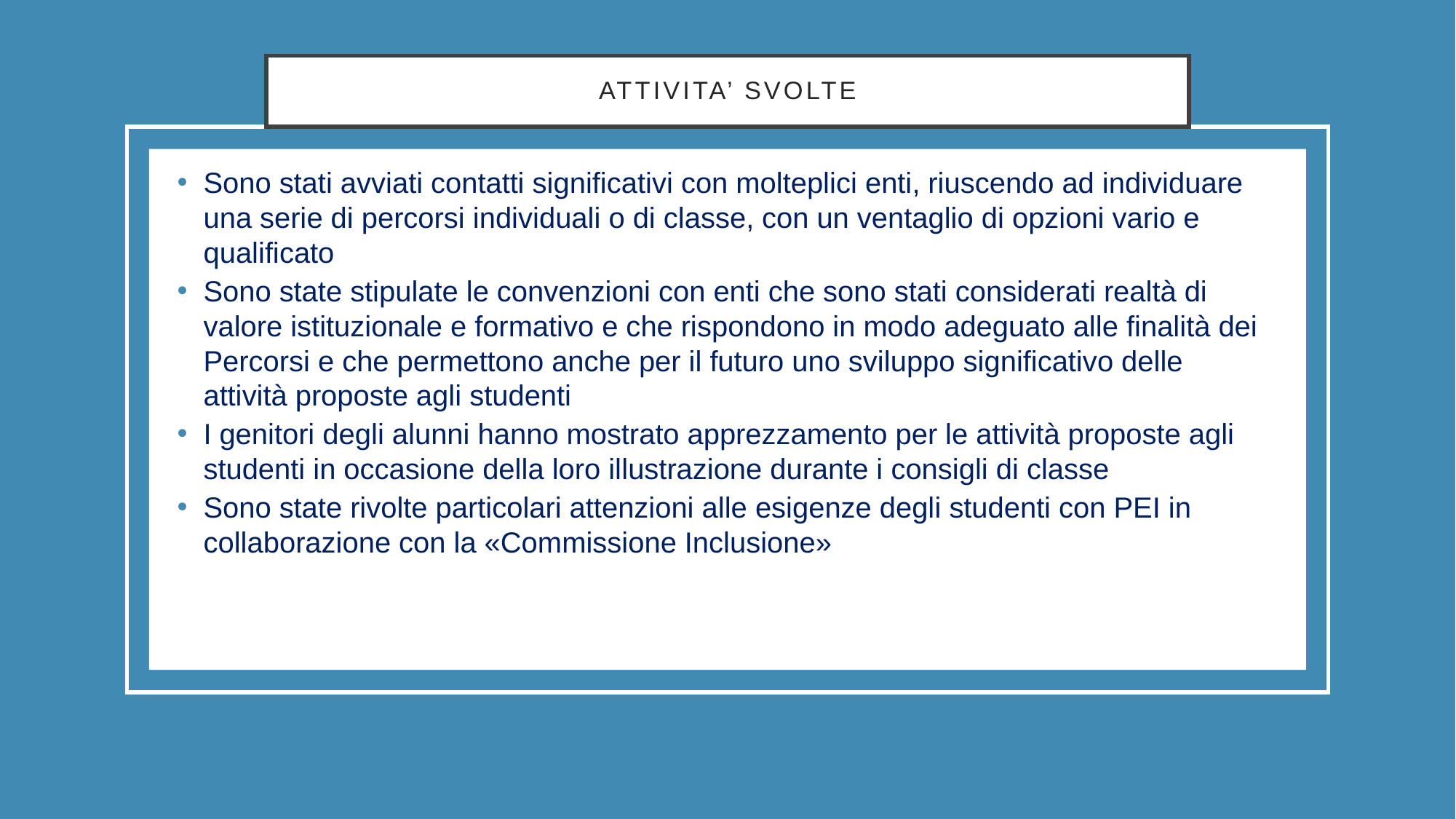

# ATTIVITA’ SVOLTE

Sono stati avviati contatti significativi con molteplici enti, riuscendo ad individuare una serie di percorsi individuali o di classe, con un ventaglio di opzioni vario e qualificato
Sono state stipulate le convenzioni con enti che sono stati considerati realtà di valore istituzionale e formativo e che rispondono in modo adeguato alle finalità dei Percorsi e che permettono anche per il futuro uno sviluppo significativo delle attività proposte agli studenti
I genitori degli alunni hanno mostrato apprezzamento per le attività proposte agli studenti in occasione della loro illustrazione durante i consigli di classe
Sono state rivolte particolari attenzioni alle esigenze degli studenti con PEI in collaborazione con la «Commissione Inclusione»